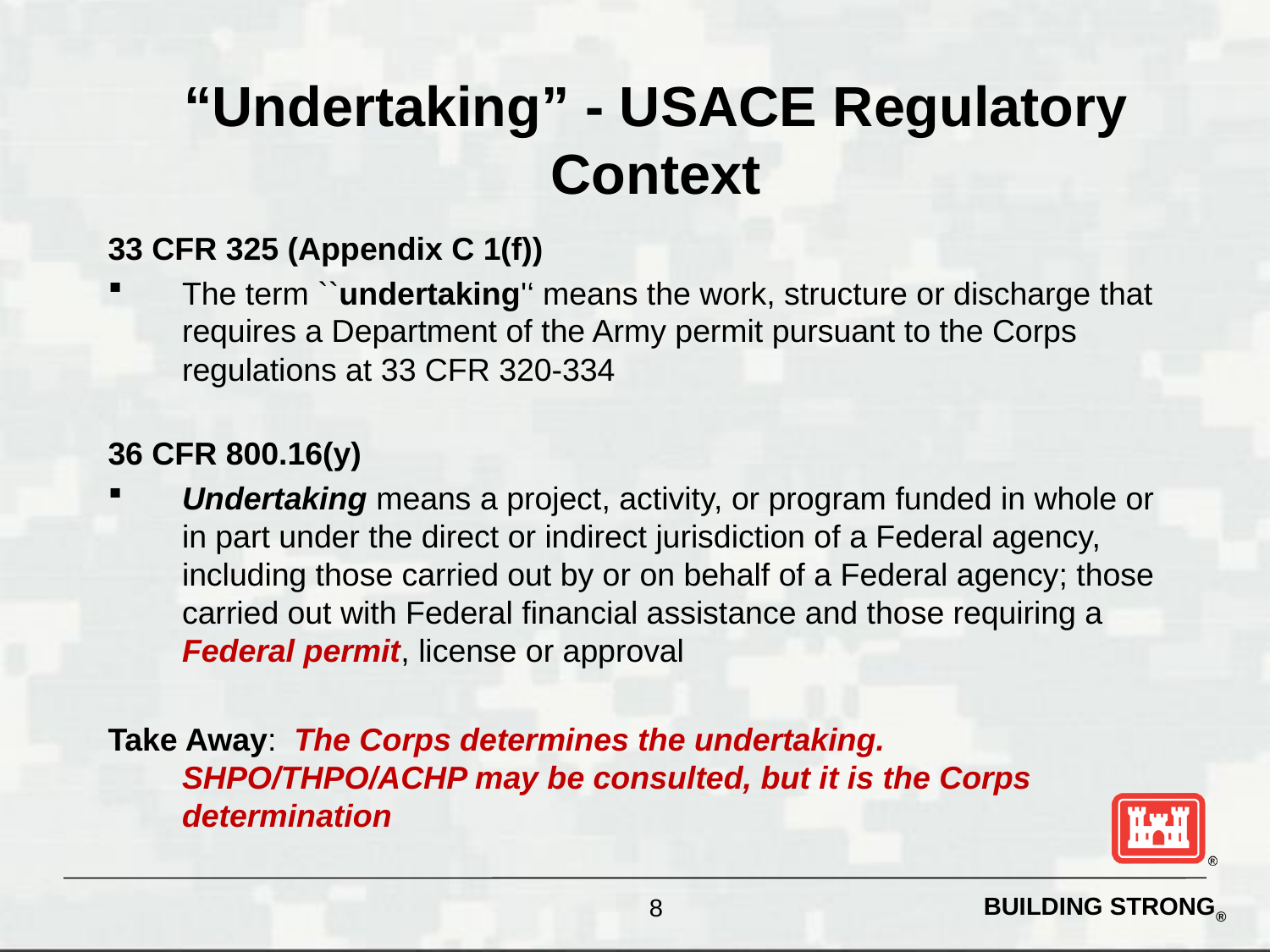

# “Undertaking” - USACE Regulatory Context
33 CFR 325 (Appendix C 1(f))
The term ``undertaking'‘ means the work, structure or discharge that requires a Department of the Army permit pursuant to the Corps regulations at 33 CFR 320-334

36 CFR 800.16(y)
Undertaking means a project, activity, or program funded in whole or in part under the direct or indirect jurisdiction of a Federal agency, including those carried out by or on behalf of a Federal agency; those carried out with Federal financial assistance and those requiring a Federal permit, license or approval

Take Away:  The Corps determines the undertaking.  SHPO/THPO/ACHP may be consulted, but it is the Corps determination

8